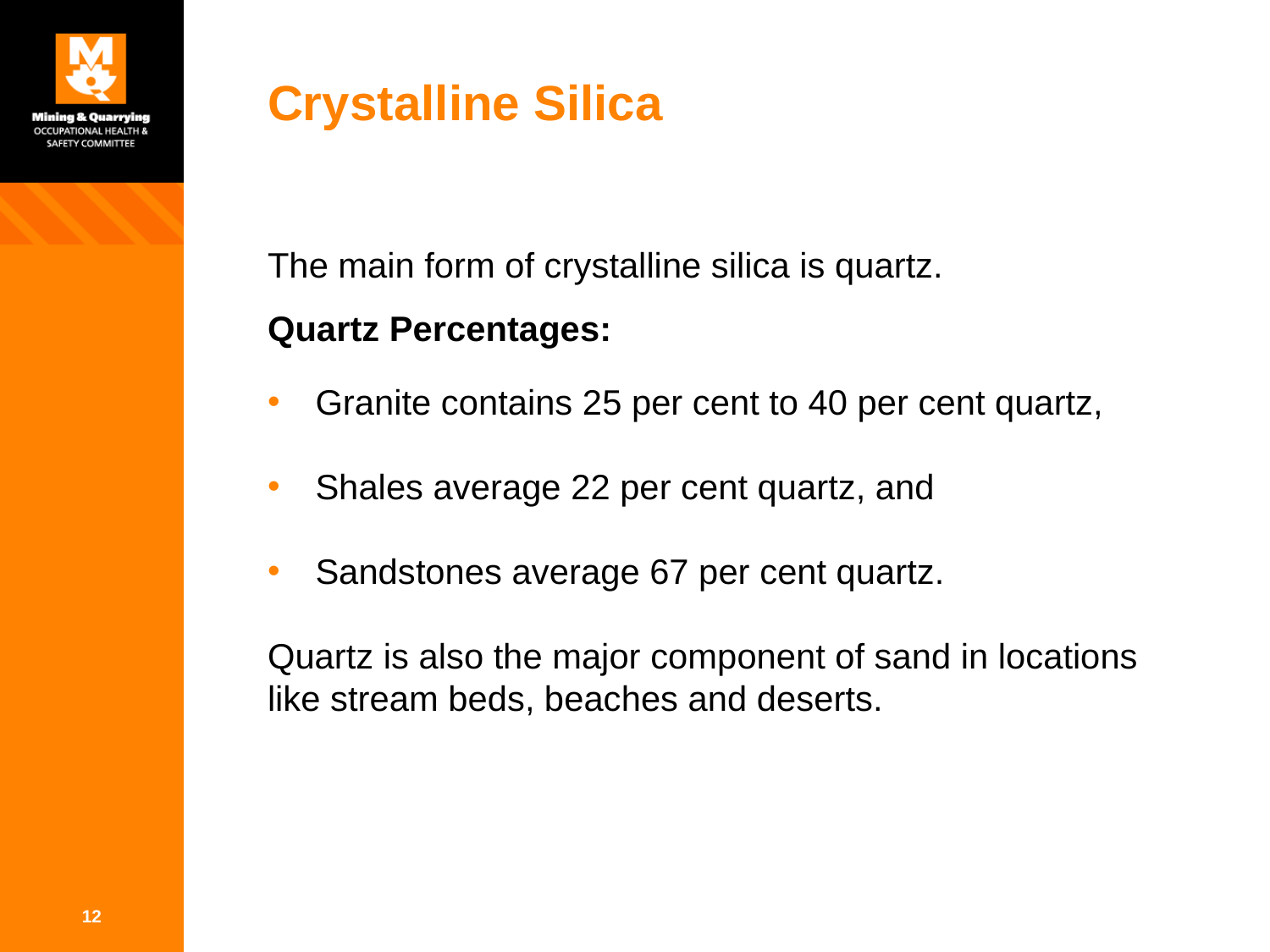

# Crystalline Silica
The main form of crystalline silica is quartz.
Quartz Percentages:
Granite contains 25 per cent to 40 per cent quartz,
Shales average 22 per cent quartz, and
Sandstones average 67 per cent quartz.
Quartz is also the major component of sand in locations like stream beds, beaches and deserts.

12